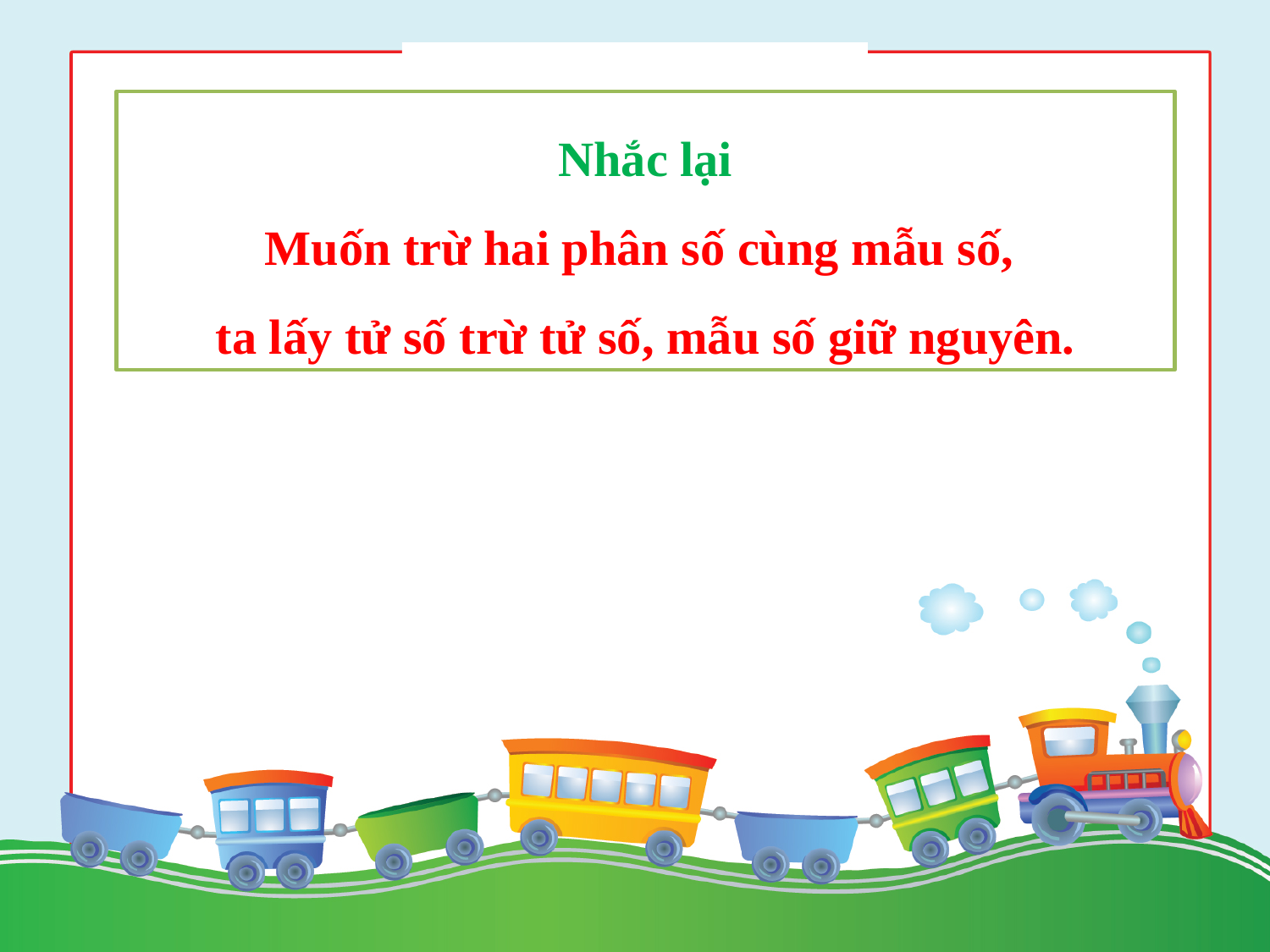

Nhắc lại
Muốn trừ hai phân số cùng mẫu số,
ta lấy tử số trừ tử số, mẫu số giữ nguyên.